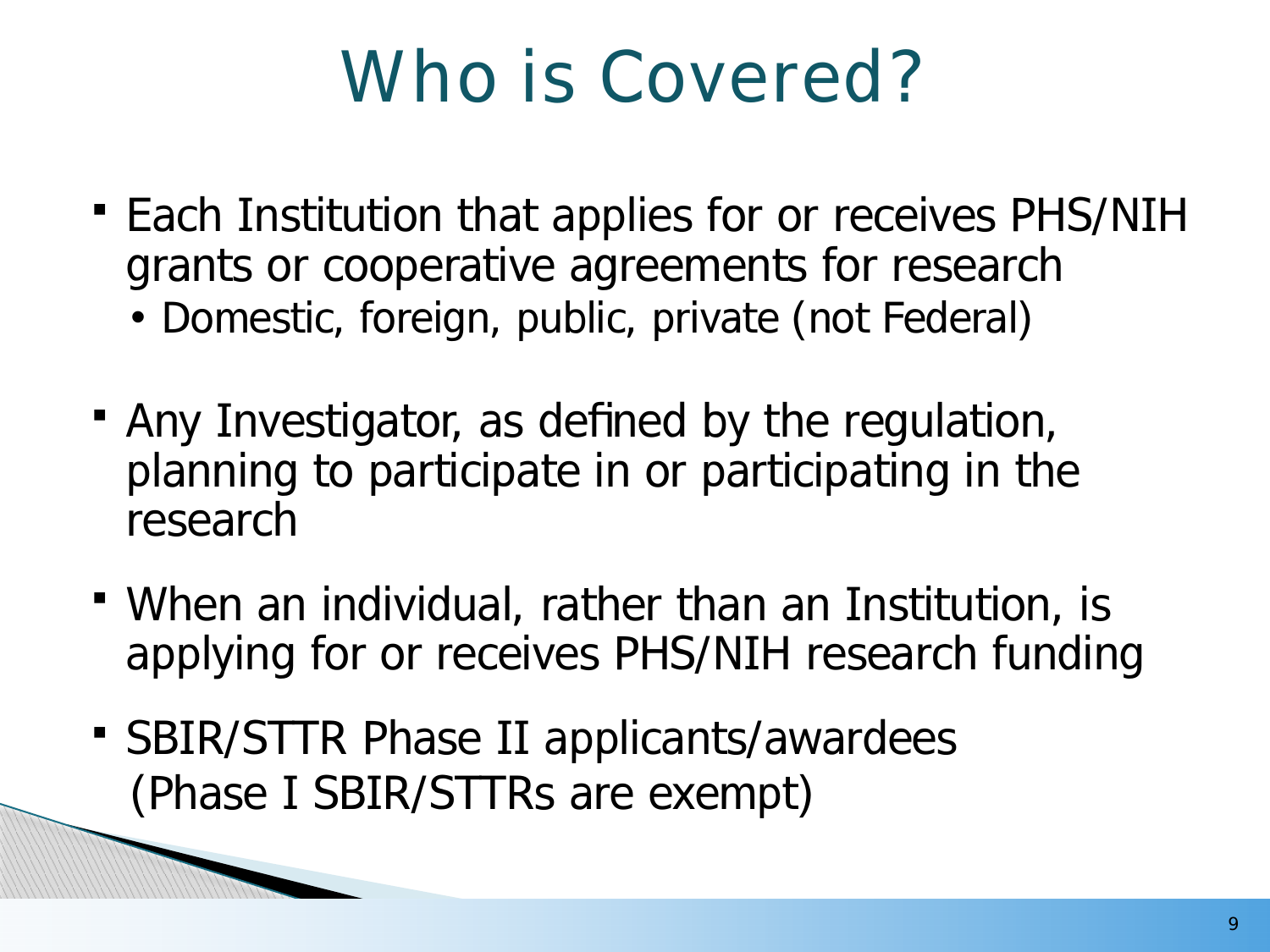

# Who is Covered?
Each Institution that applies for or receives PHS/NIH grants or cooperative agreements for research
Domestic, foreign, public, private (not Federal)

Any Investigator, as defined by the regulation, planning to participate in or participating in the research

When an individual, rather than an Institution, is applying for or receives PHS/NIH research funding

SBIR/STTR Phase II applicants/awardees
(Phase I SBIR/STTRs are exempt)

9